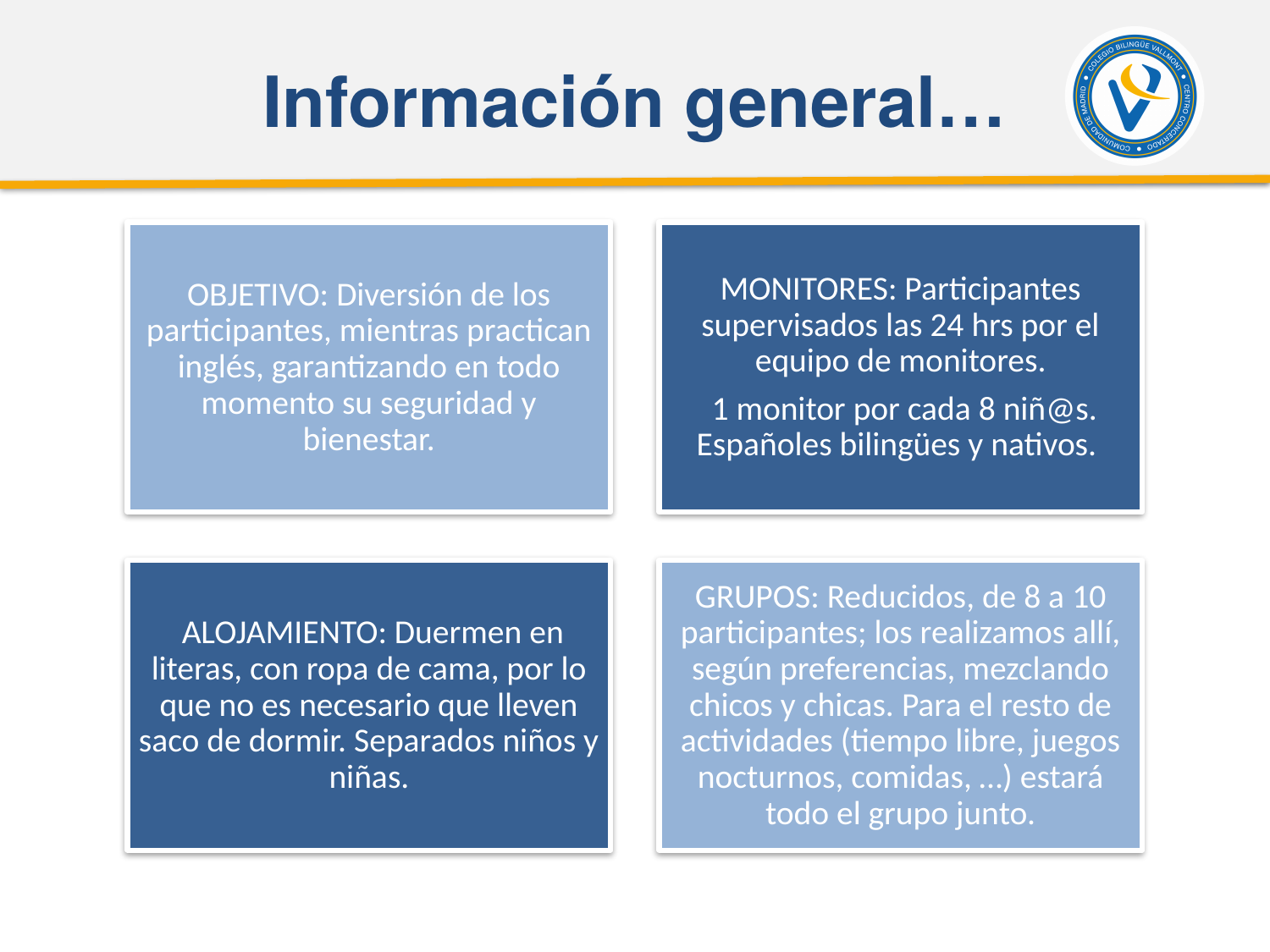

# Información general…
OBJETIVO: Diversión de los participantes, mientras practican inglés, garantizando en todo momento su seguridad y bienestar.
MONITORES: Participantes supervisados las 24 hrs por el equipo de monitores.
 1 monitor por cada 8 niñ@s. Españoles bilingües y nativos.
 ALOJAMIENTO: Duermen en literas, con ropa de cama, por lo que no es necesario que lleven saco de dormir. Separados niños y niñas.
GRUPOS: Reducidos, de 8 a 10 participantes; los realizamos allí, según preferencias, mezclando chicos y chicas. Para el resto de actividades (tiempo libre, juegos nocturnos, comidas, …) estará todo el grupo junto.